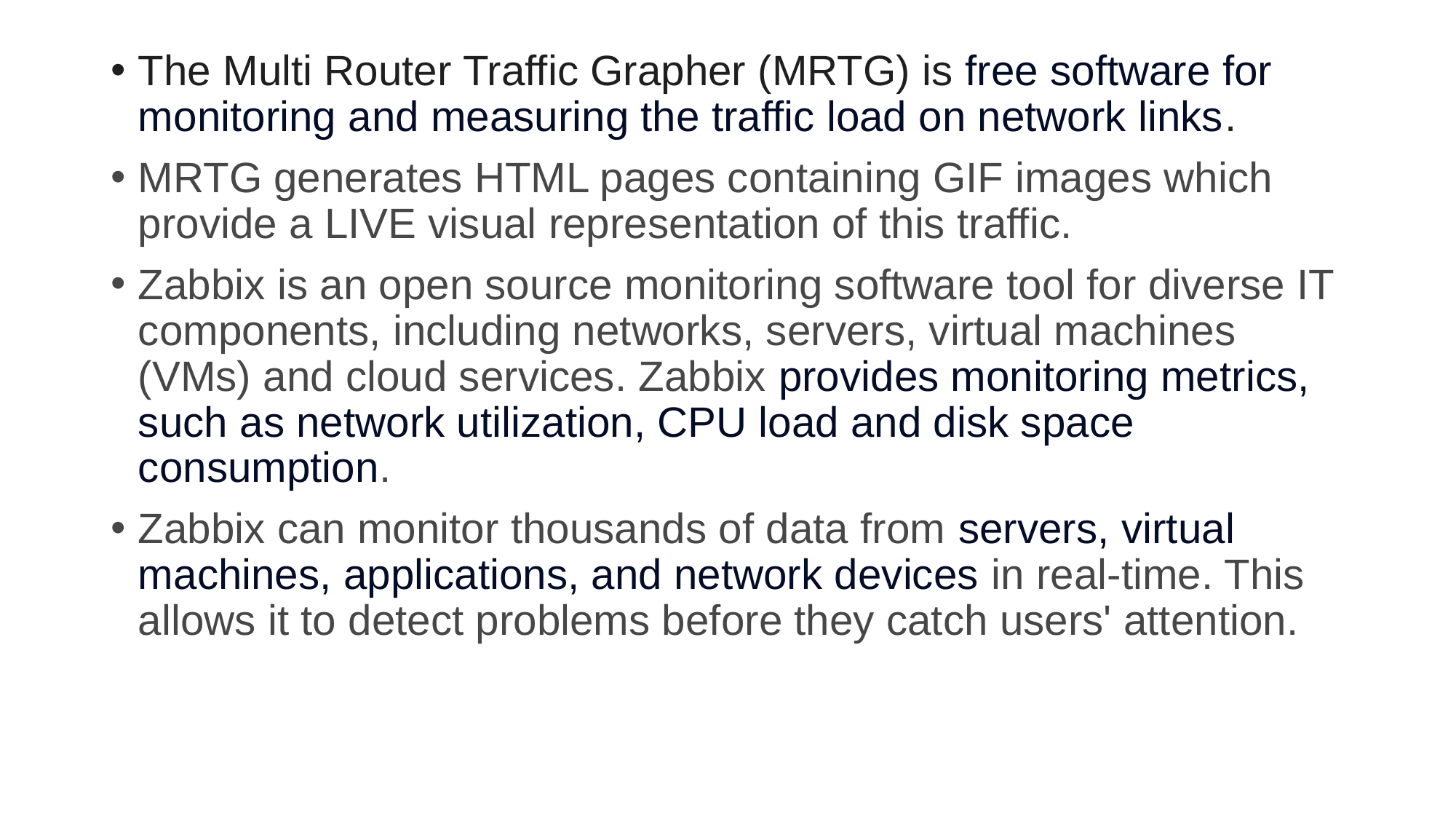

#
The Multi Router Traffic Grapher (MRTG) is free software for monitoring and measuring the traffic load on network links.
MRTG generates HTML pages containing GIF images which provide a LIVE visual representation of this traffic.
Zabbix is an open source monitoring software tool for diverse IT components, including networks, servers, virtual machines (VMs) and cloud services. Zabbix provides monitoring metrics, such as network utilization, CPU load and disk space consumption.
Zabbix can monitor thousands of data from servers, virtual machines, applications, and network devices in real-time. This allows it to detect problems before they catch users' attention.